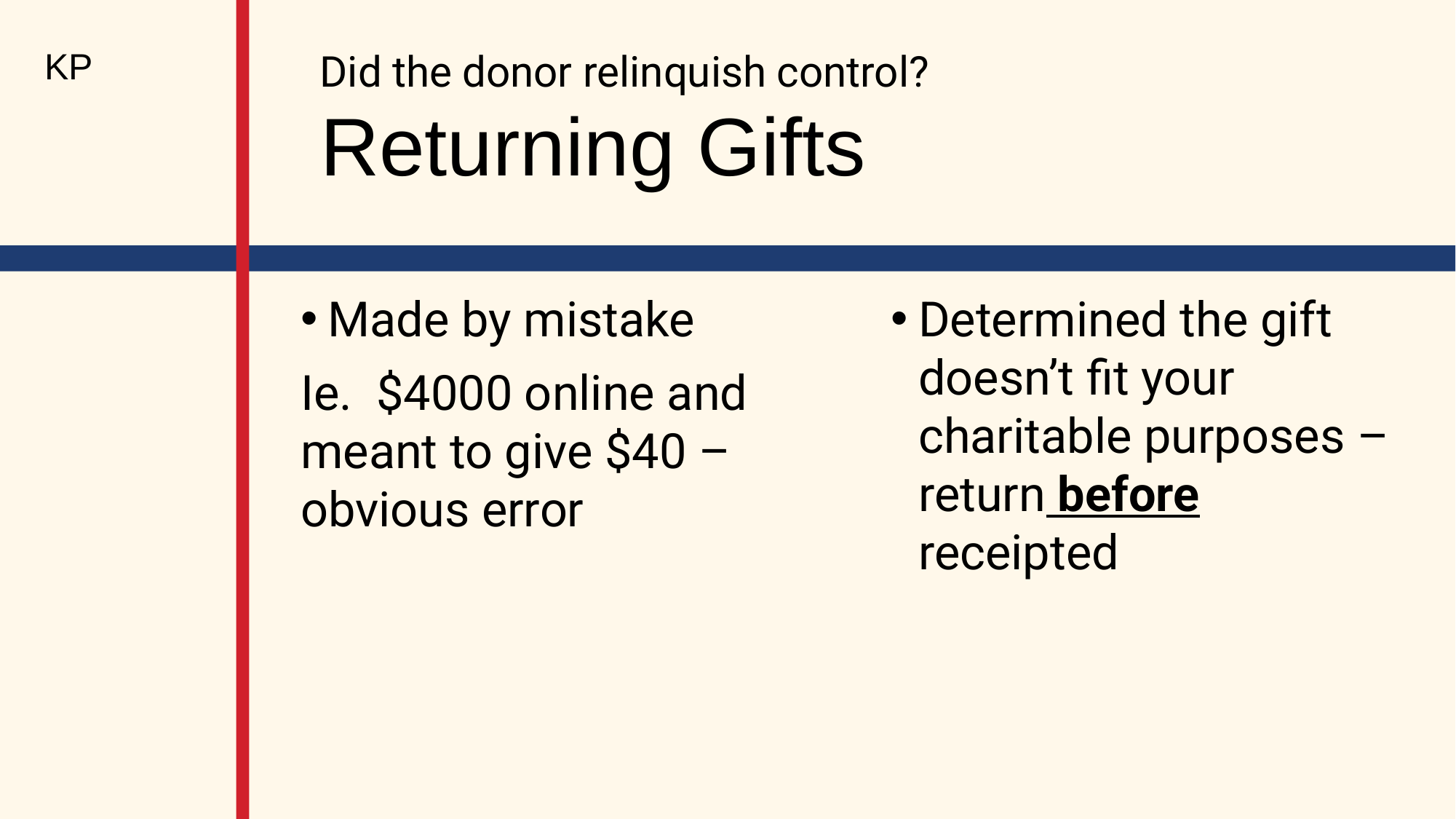

KP
Did the donor relinquish control?
# Returning Gifts
Made by mistake
Ie.  $4000 online and meant to give $40 – obvious error
Determined the gift doesn’t fit your charitable purposes – return before receipted